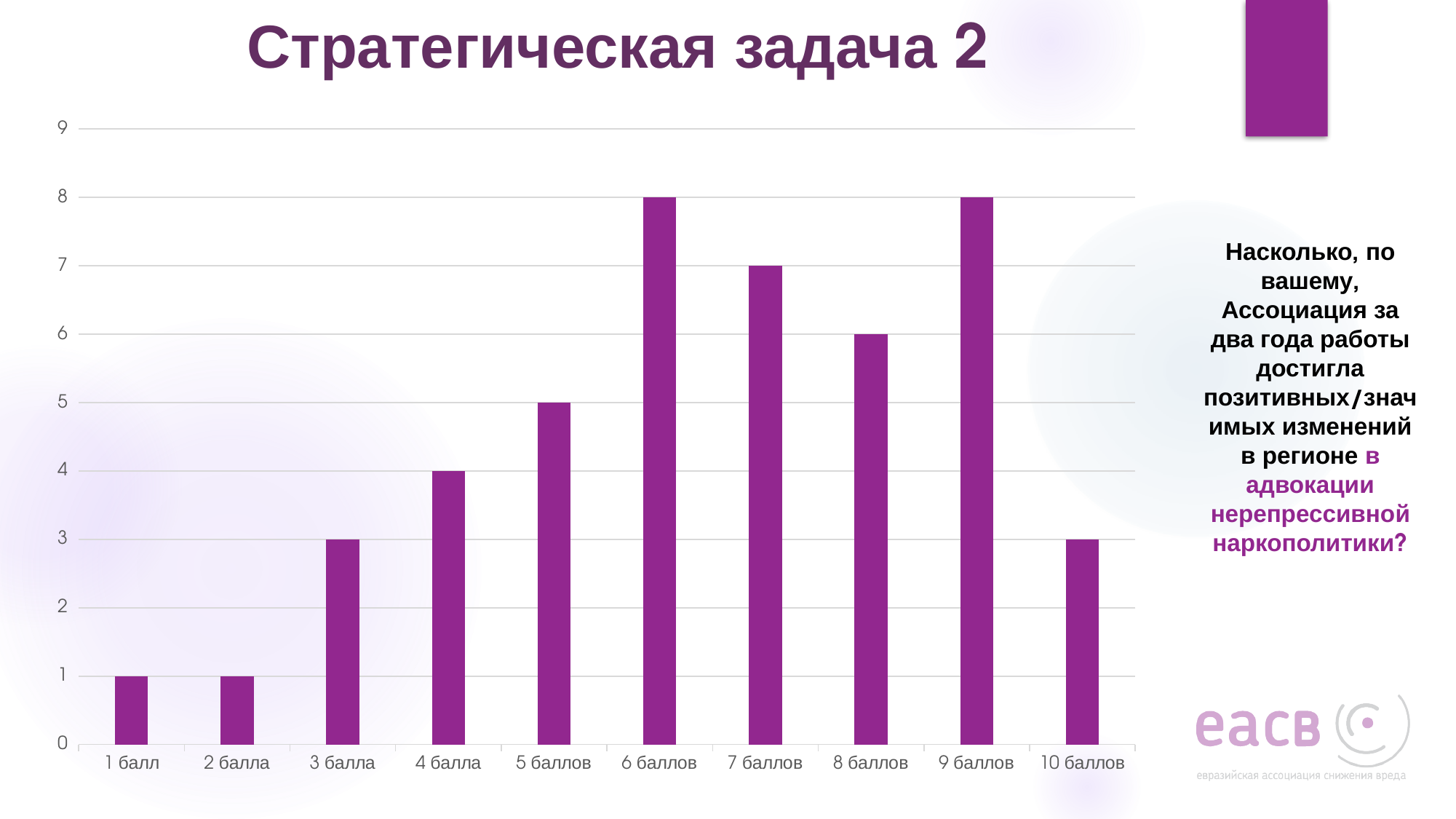

# Стратегическая задача 2

### Chart

| Category | Series 1 |
|---|---|
| 1 балл | 1.0 |
| 2 балла | 1.0 |
| 3 балла | 3.0 |
| 4 балла | 4.0 |
| 5 баллов | 5.0 |
| 6 баллов | 8.0 |
| 7 баллов | 7.0 |
| 8 баллов | 6.0 |
| 9 баллов | 8.0 |
| 10 баллов | 3.0 |
Насколько, по вашему, Ассоциация за два года работы достигла позитивных/значимых изменений в регионе в адвокации нерепрессивной наркополитики?